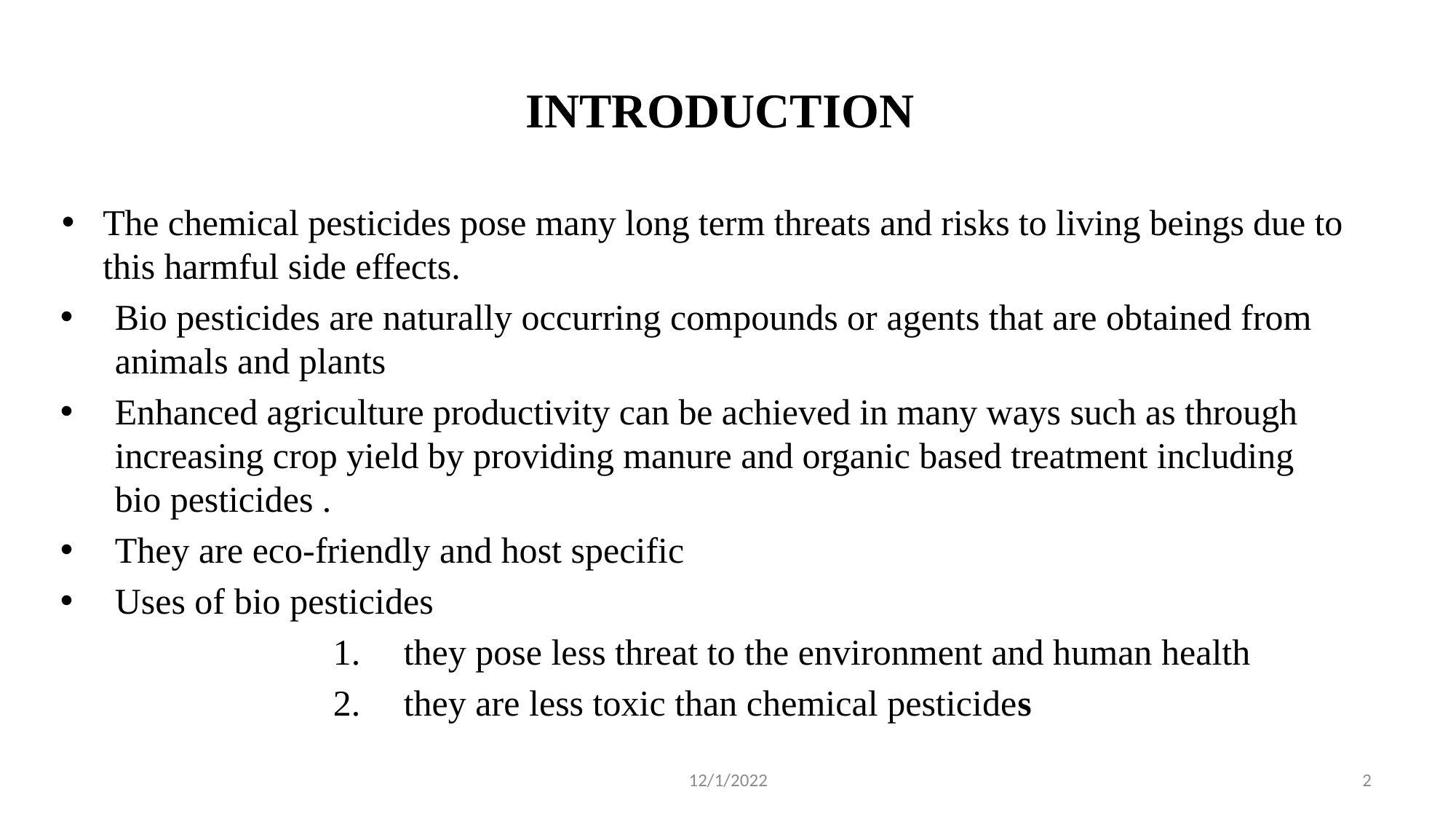

# INTRODUCTION
The chemical pesticides pose many long term threats and risks to living beings due to this harmful side effects.
Bio pesticides are naturally occurring compounds or agents that are obtained from animals and plants
Enhanced agriculture productivity can be achieved in many ways such as through increasing crop yield by providing manure and organic based treatment including bio pesticides .
They are eco-friendly and host specific
Uses of bio pesticides
 they pose less threat to the environment and human health
 they are less toxic than chemical pesticides
12/1/2022
2